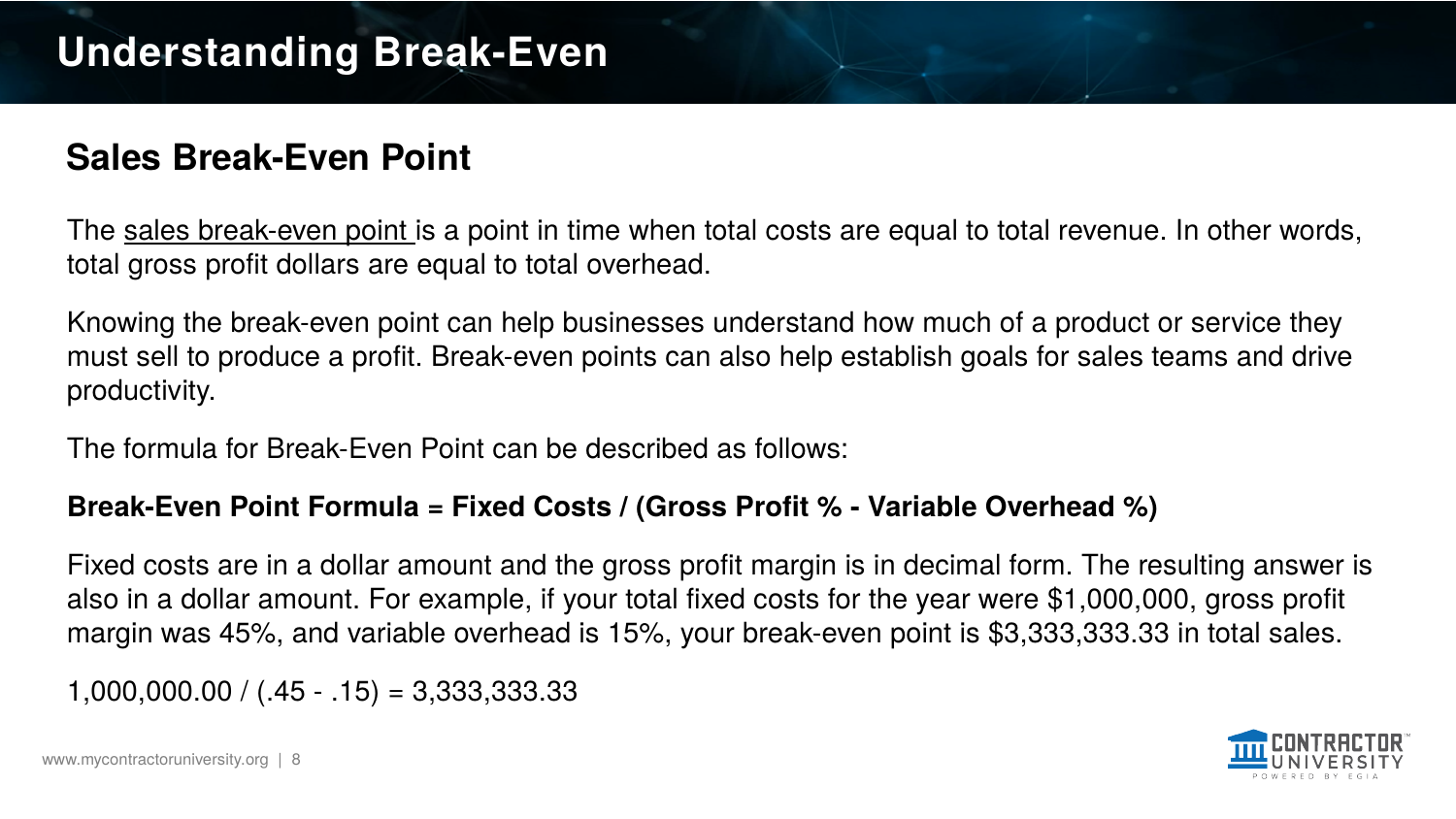

# Understanding Break-Even
Sales Break-Even Point

The sales break-even point is a point in time when total costs are equal to total revenue. In other words, total gross profit dollars are equal to total overhead.
Knowing the break-even point can help businesses understand how much of a product or service they must sell to produce a profit. Break-even points can also help establish goals for sales teams and drive productivity.
The formula for Break-Even Point can be described as follows:
Break-Even Point Formula = Fixed Costs / (Gross Profit % - Variable Overhead %)
Fixed costs are in a dollar amount and the gross profit margin is in decimal form. The resulting answer is also in a dollar amount. For example, if your total fixed costs for the year were $1,000,000, gross profit margin was 45%, and variable overhead is 15%, your break-even point is $3,333,333.33 in total sales.
1,000,000.00 / (.45 - .15) = 3,333,333.33